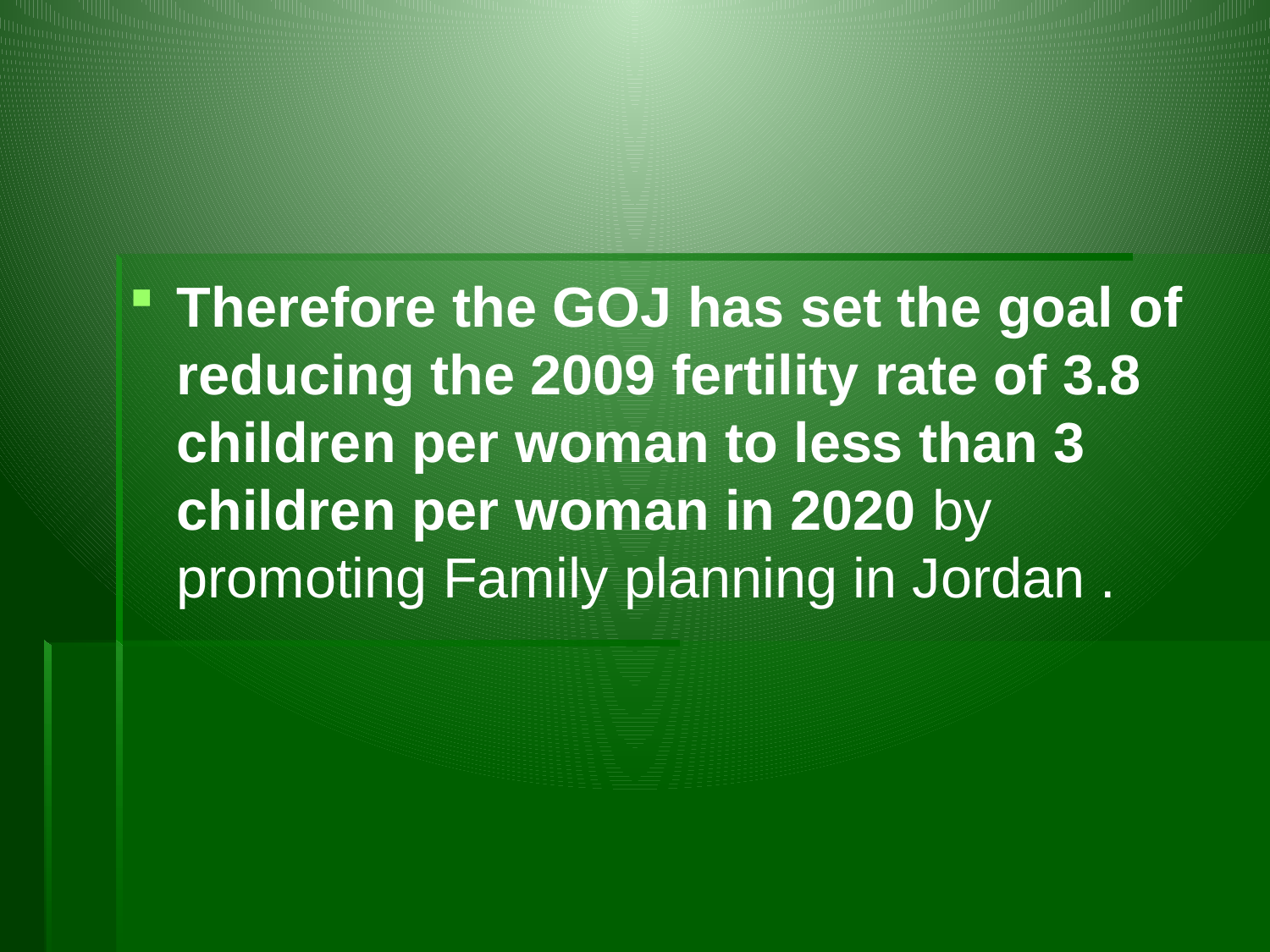

#
Therefore the GOJ has set the goal of reducing the 2009 fertility rate of 3.8 children per woman to less than 3 children per woman in 2020 by promoting Family planning in Jordan .